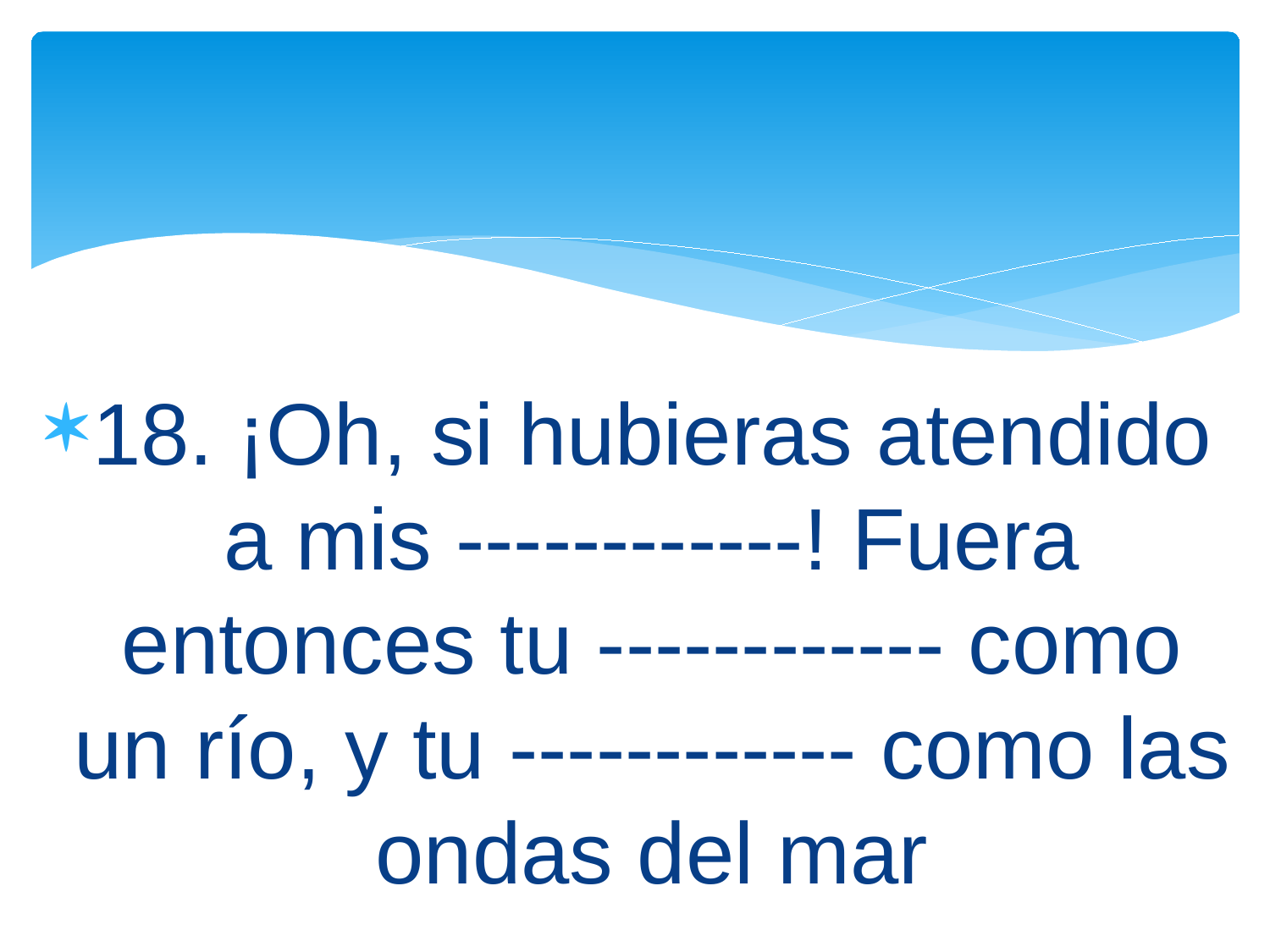

18. ¡Oh, si hubieras atendido a mis ------------! Fuera entonces tu ------------ como un río, y tu ------------ como las ondas del mar